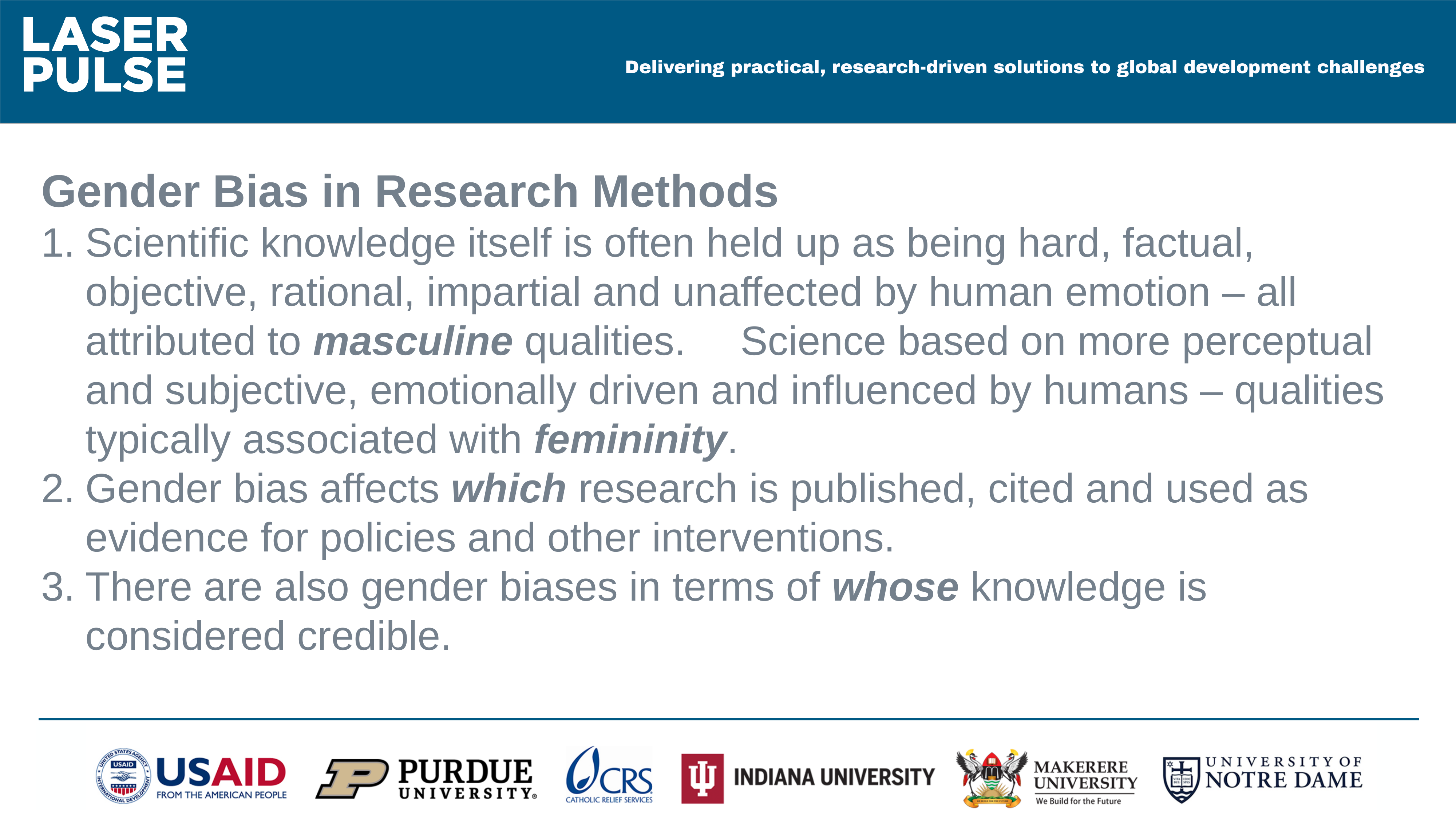

Gender Bias in Research Methods
Scientific knowledge itself is often held up as being hard, factual, objective, rational, impartial and unaffected by human emotion – all attributed to masculine qualities. 	Science based on more perceptual and subjective, emotionally driven and influenced by humans – qualities typically associated with femininity.
Gender bias affects which research is published, cited and used as evidence for policies and other interventions.
There are also gender biases in terms of whose knowledge is considered credible.